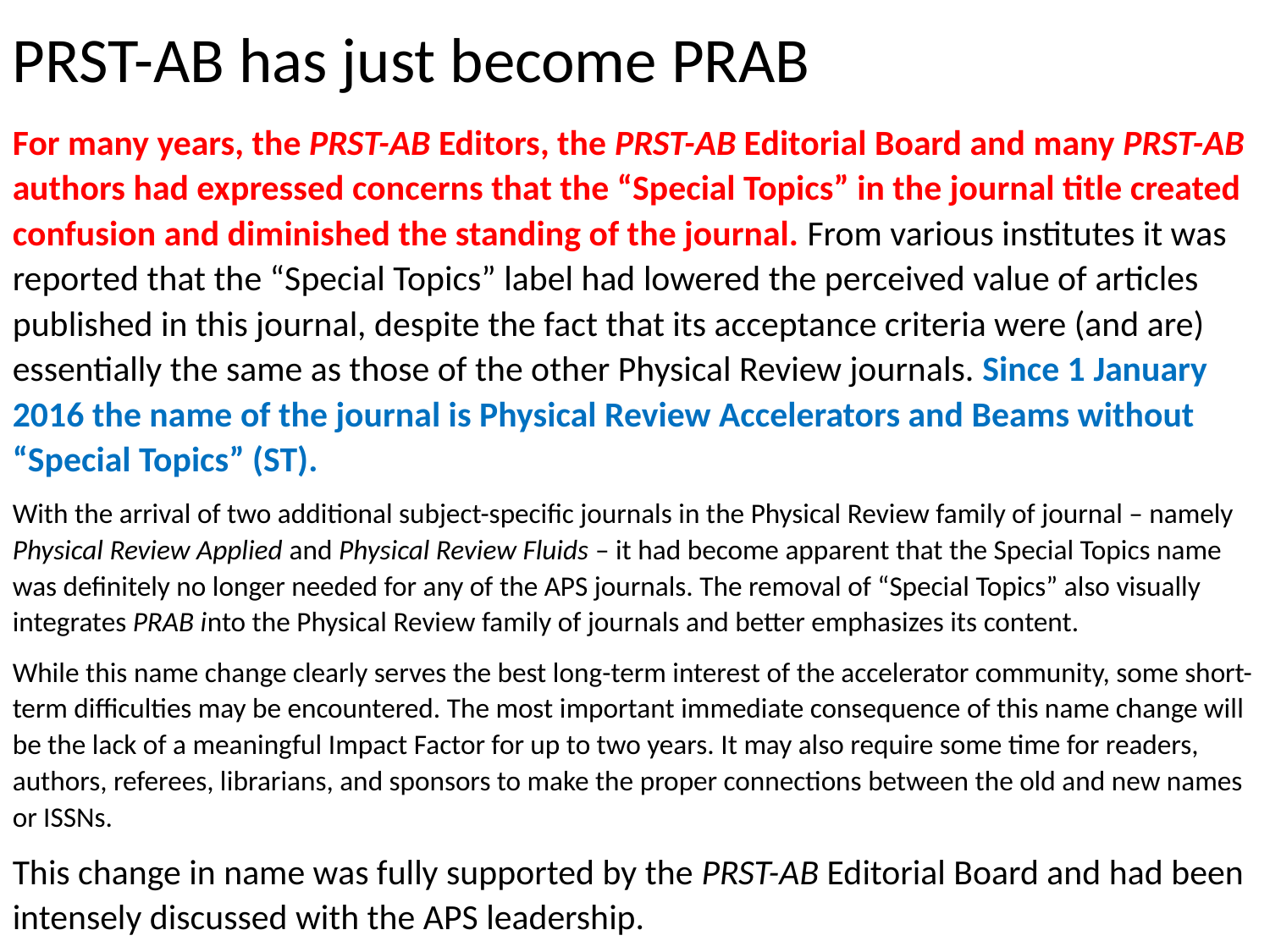

PRST-AB has just become PRAB
For many years, the PRST-AB Editors, the PRST-AB Editorial Board and many PRST-AB authors had expressed concerns that the “Special Topics” in the journal title created confusion and diminished the standing of the journal. From various institutes it was reported that the “Special Topics” label had lowered the perceived value of articles published in this journal, despite the fact that its acceptance criteria were (and are) essentially the same as those of the other Physical Review journals. Since 1 January 2016 the name of the journal is Physical Review Accelerators and Beams without “Special Topics” (ST).
With the arrival of two additional subject-specific journals in the Physical Review family of journal – namely Physical Review Applied and Physical Review Fluids – it had become apparent that the Special Topics name was definitely no longer needed for any of the APS journals. The removal of “Special Topics” also visually integrates PRAB into the Physical Review family of journals and better emphasizes its content.
While this name change clearly serves the best long-term interest of the accelerator community, some short-term difficulties may be encountered. The most important immediate consequence of this name change will be the lack of a meaningful Impact Factor for up to two years. It may also require some time for readers, authors, referees, librarians, and sponsors to make the proper connections between the old and new names or ISSNs.
This change in name was fully supported by the PRST-AB Editorial Board and had been intensely discussed with the APS leadership.